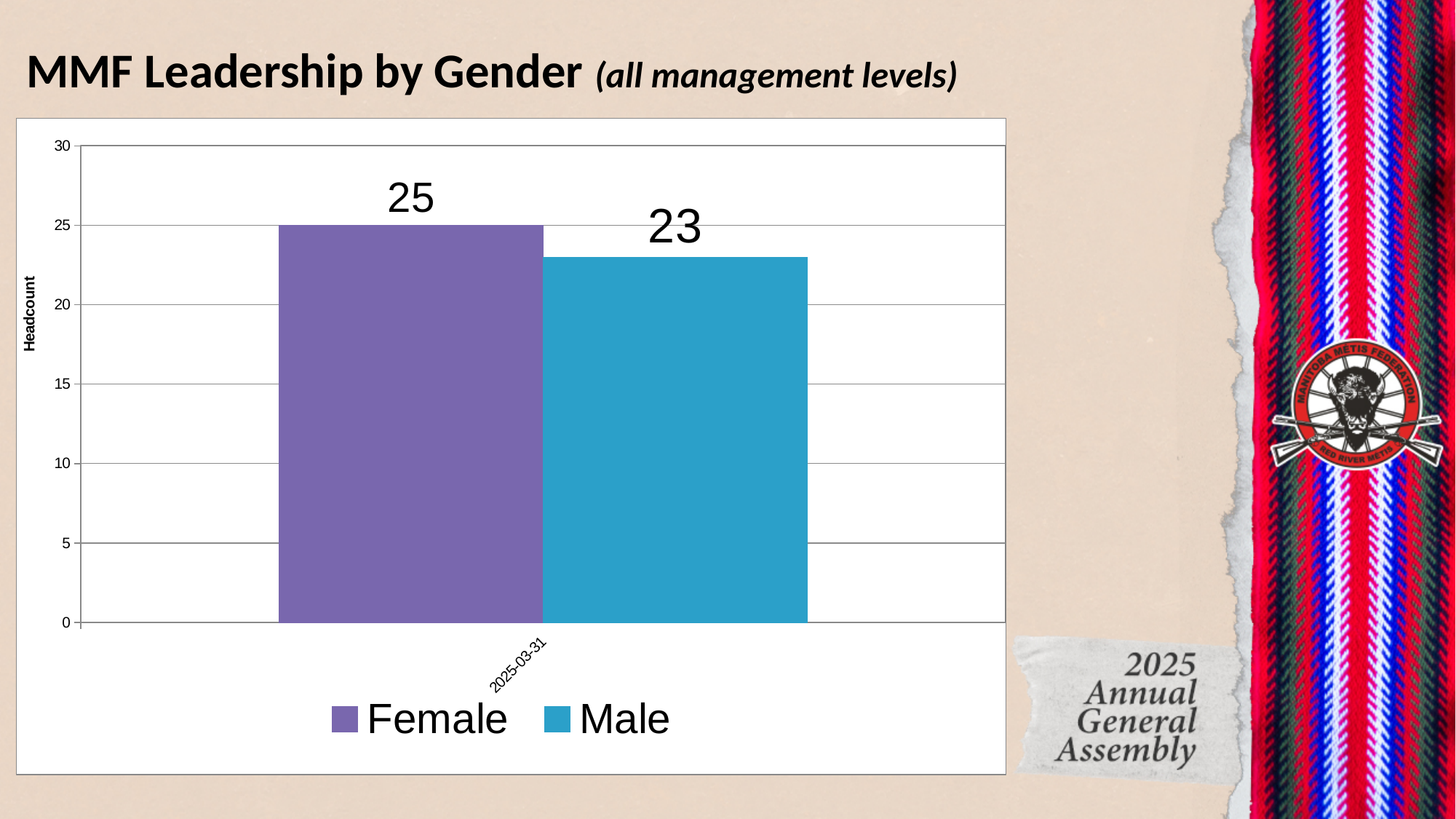

MMF Leadership by Gender (all management levels)

### Chart

| Category |  |  |
|---|---|---|
| 2025-03-31 | 25.0 | 23.0 |